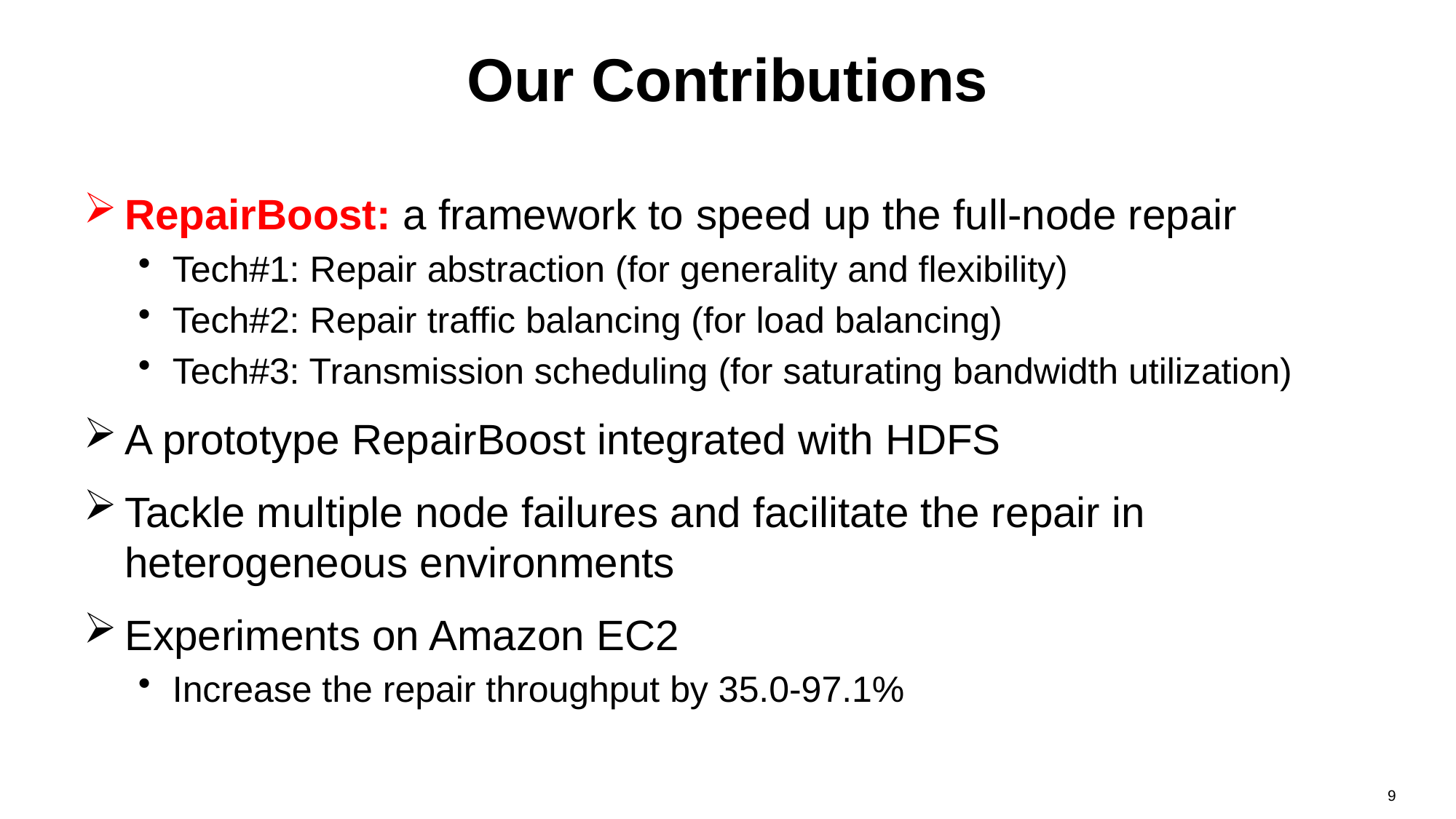

# Our Contributions
RepairBoost: a framework to speed up the full-node repair
Tech#1: Repair abstraction (for generality and flexibility)
Tech#2: Repair traffic balancing (for load balancing)
Tech#3: Transmission scheduling (for saturating bandwidth utilization)
A prototype RepairBoost integrated with HDFS
Tackle multiple node failures and facilitate the repair in heterogeneous environments
Experiments on Amazon EC2
Increase the repair throughput by 35.0-97.1%

9